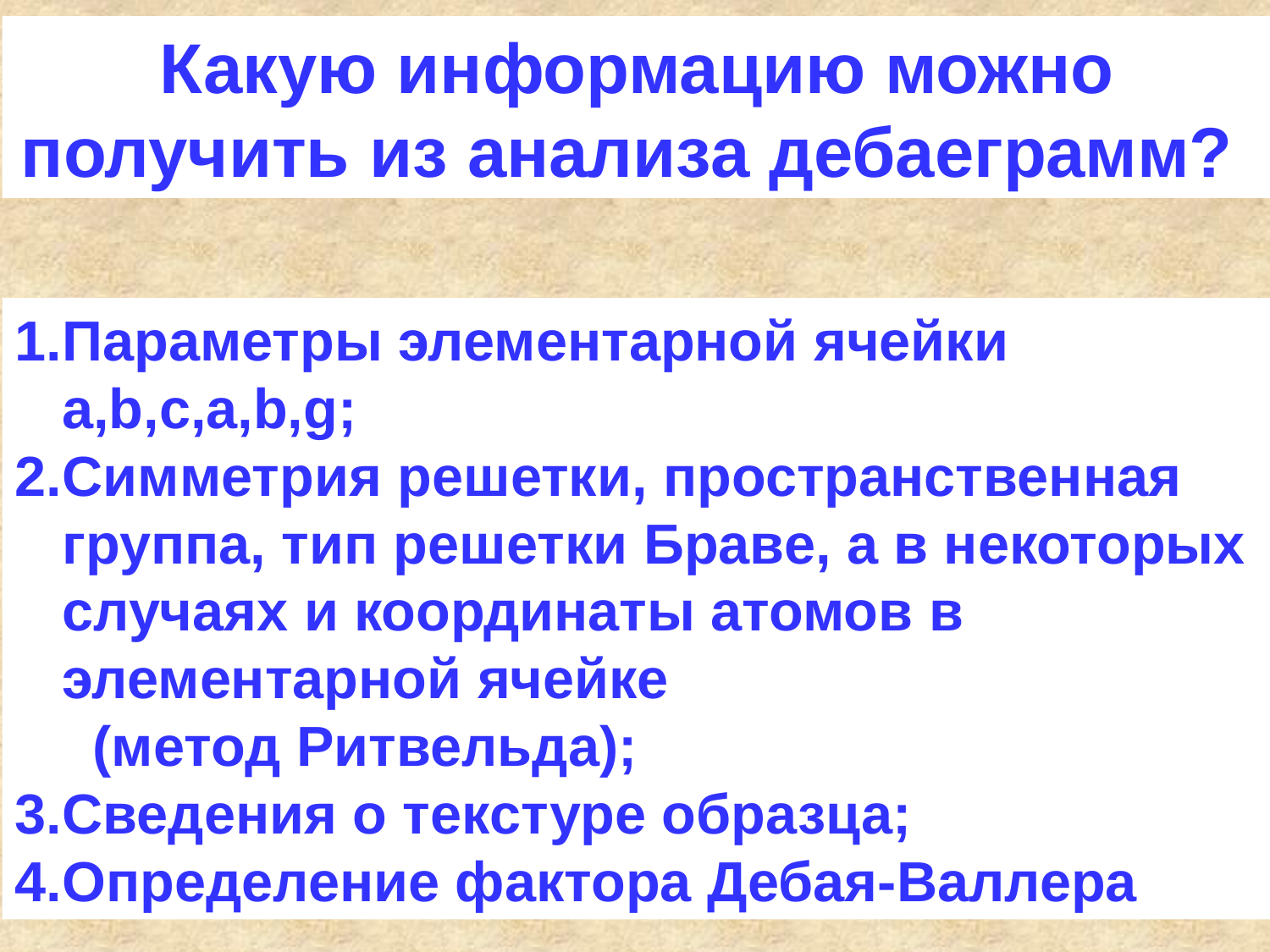

Какую информацию можно получить из анализа дебаеграмм?
Параметры элементарной ячейки a,b,c,a,b,g;
Симметрия решетки, пространственная группа, тип решетки Браве, а в некоторых случаях и координаты атомов в элементарной ячейке
     (метод Ритвельда);
Сведения о текстуре образца;
Определение фактора Дебая-Валлера